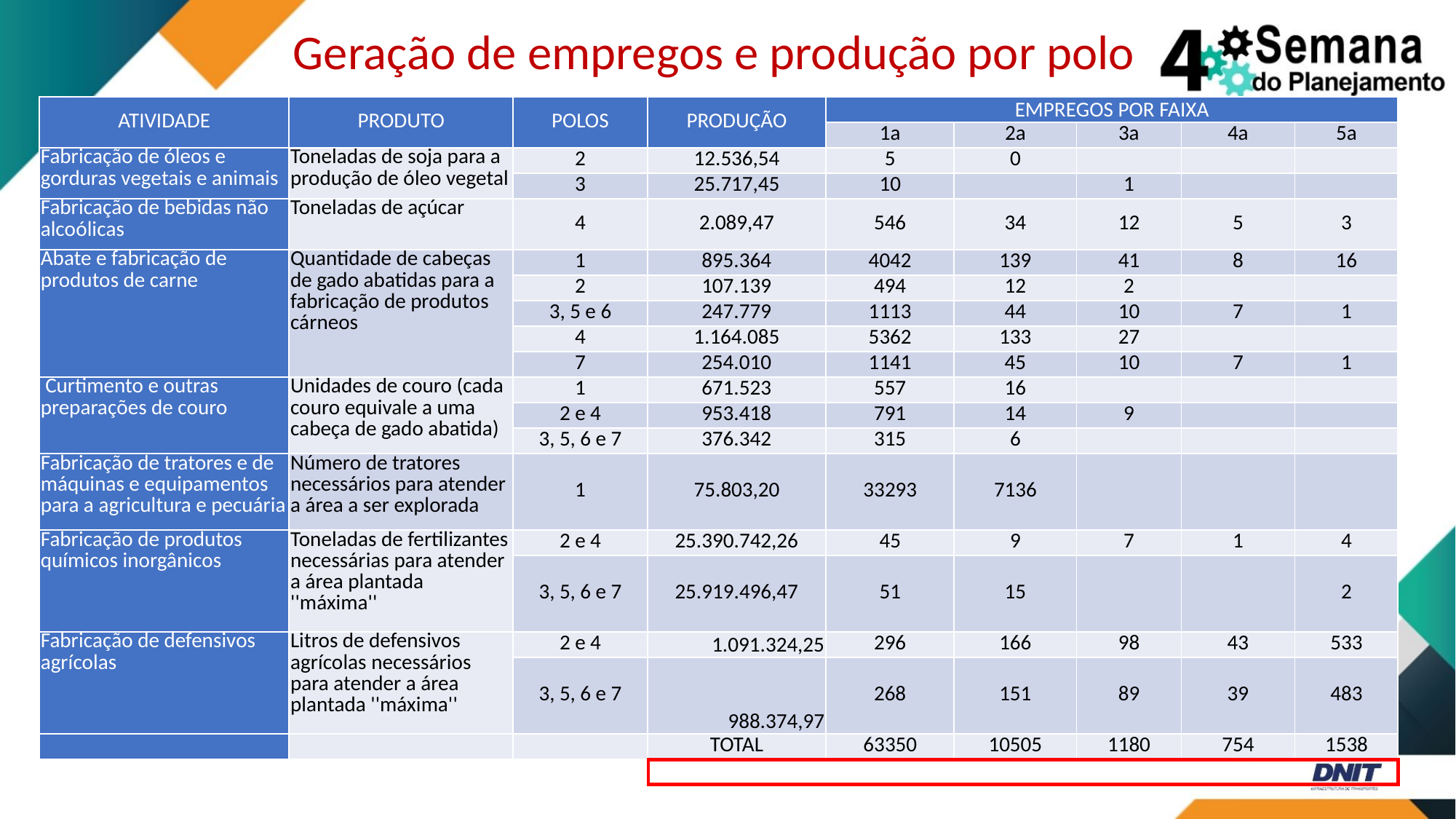

Geração de empregos e produção por polo
| ATIVIDADE | PRODUTO | POLOS | PRODUÇÃO | EMPREGOS POR FAIXA |  |  |  |  |
| --- | --- | --- | --- | --- | --- | --- | --- | --- |
|  |  |  |  | 1a | 2a | 3a | 4a | 5a |
| Fabricação de óleos e gorduras vegetais e animais | Toneladas de soja para a produção de óleo vegetal | 2 | 12.536,54 | 5 | 0 |  |  |  |
|  |  | 3 | 25.717,45 | 10 |  | 1 |  |  |
| Fabricação de bebidas não alcoólicas | Toneladas de açúcar | 4 | 2.089,47 | 546 | 34 | 12 | 5 | 3 |
| Abate e fabricação de produtos de carne | Quantidade de cabeças de gado abatidas para a fabricação de produtos cárneos | 1 | 895.364 | 4042 | 139 | 41 | 8 | 16 |
|  |  | 2 | 107.139 | 494 | 12 | 2 |  |  |
|  |  | 3, 5 e 6 | 247.779 | 1113 | 44 | 10 | 7 | 1 |
|  |  | 4 | 1.164.085 | 5362 | 133 | 27 |  |  |
|  |  | 7 | 254.010 | 1141 | 45 | 10 | 7 | 1 |
| Curtimento e outras preparações de couro | Unidades de couro (cada couro equivale a uma cabeça de gado abatida) | 1 | 671.523 | 557 | 16 |  |  |  |
|  |  | 2 e 4 | 953.418 | 791 | 14 | 9 |  |  |
|  |  | 3, 5, 6 e 7 | 376.342 | 315 | 6 |  |  |  |
| Fabricação de tratores e de máquinas e equipamentos para a agricultura e pecuária | Número de tratores necessários para atender a área a ser explorada | 1 | 75.803,20 | 33293 | 7136 |  |  |  |
| Fabricação de produtos químicos inorgânicos | Toneladas de fertilizantes necessárias para atender a área plantada ''máxima'' | 2 e 4 | 25.390.742,26 | 45 | 9 | 7 | 1 | 4 |
|  |  | 3, 5, 6 e 7 | 25.919.496,47 | 51 | 15 |  |  | 2 |
| Fabricação de defensivos agrícolas | Litros de defensivos agrícolas necessários para atender a área plantada ''máxima'' | 2 e 4 | 1.091.324,25 | 296 | 166 | 98 | 43 | 533 |
|  |  | 3, 5, 6 e 7 | 988.374,97 | 268 | 151 | 89 | 39 | 483 |
|  |  |  | TOTAL | 63350 | 10505 | 1180 | 754 | 1538 |